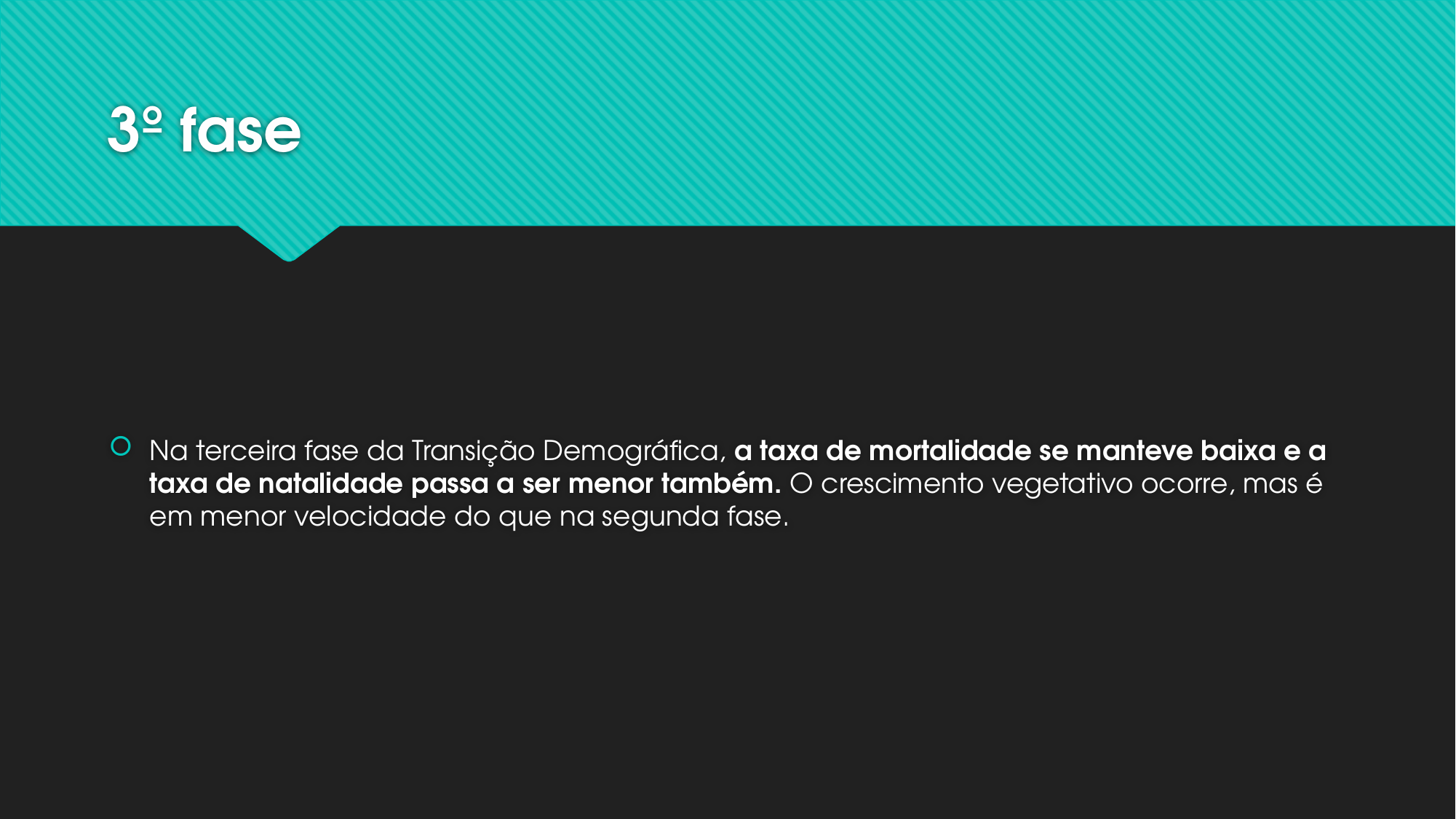

# 3º fase
Na terceira fase da Transição Demográfica, a taxa de mortalidade se manteve baixa e a taxa de natalidade passa a ser menor também. O crescimento vegetativo ocorre, mas é em menor velocidade do que na segunda fase.